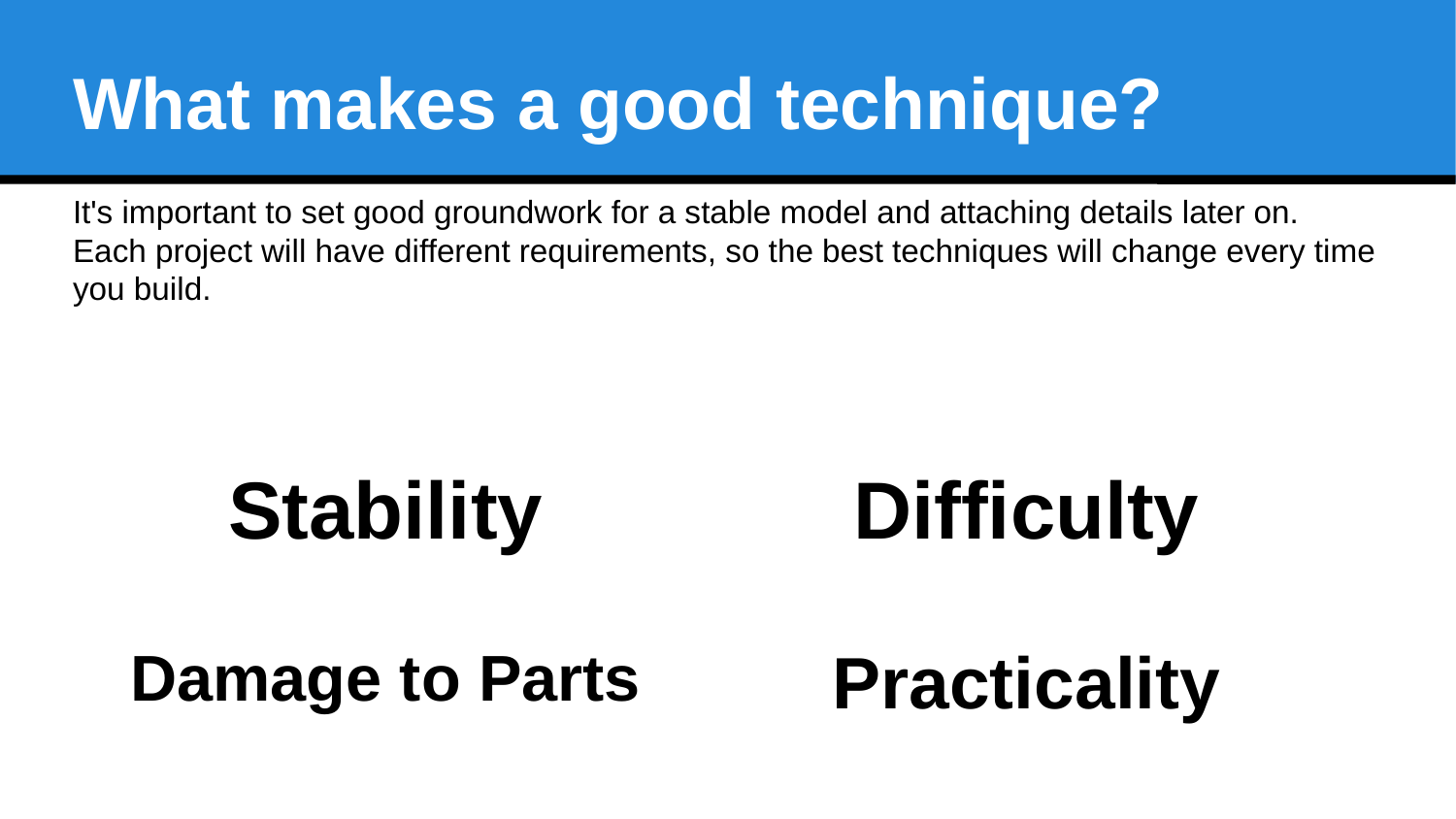

What makes a good technique?
It's important to set good groundwork for a stable model and attaching details later on.
Each project will have different requirements, so the best techniques will change every time
you build.
Stability
Difficulty
Damage to Parts
Practicality